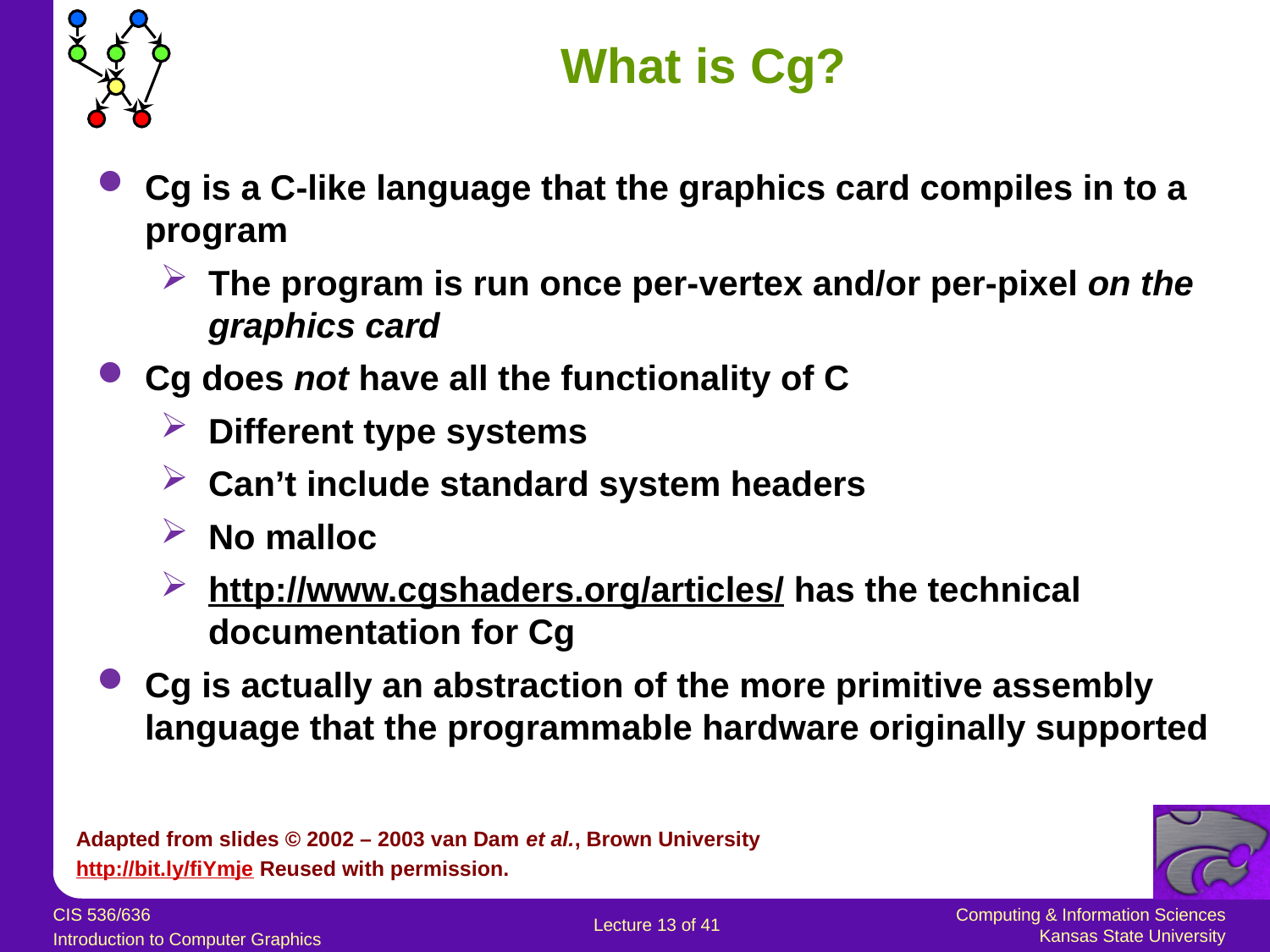

What is Cg?
Cg is a C-like language that the graphics card compiles in to a program
The program is run once per-vertex and/or per-pixel on the graphics card
Cg does not have all the functionality of C
Different type systems
Can’t include standard system headers
No malloc
http://www.cgshaders.org/articles/ has the technical documentation for Cg
Cg is actually an abstraction of the more primitive assembly language that the programmable hardware originally supported
Adapted from slides © 2002 – 2003 van Dam et al., Brown University
http://bit.ly/fiYmje Reused with permission.